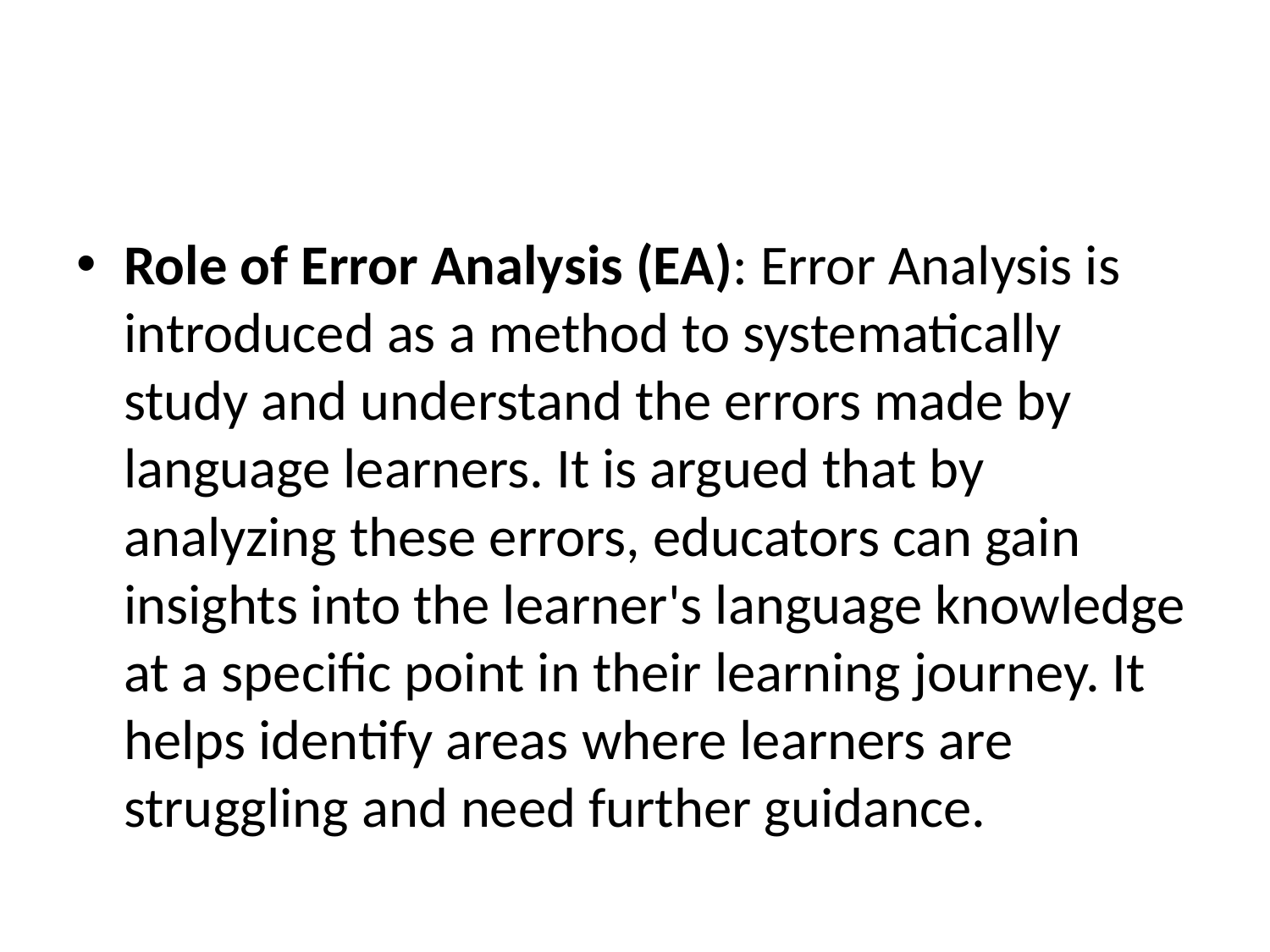

#
Role of Error Analysis (EA): Error Analysis is introduced as a method to systematically study and understand the errors made by language learners. It is argued that by analyzing these errors, educators can gain insights into the learner's language knowledge at a specific point in their learning journey. It helps identify areas where learners are struggling and need further guidance.